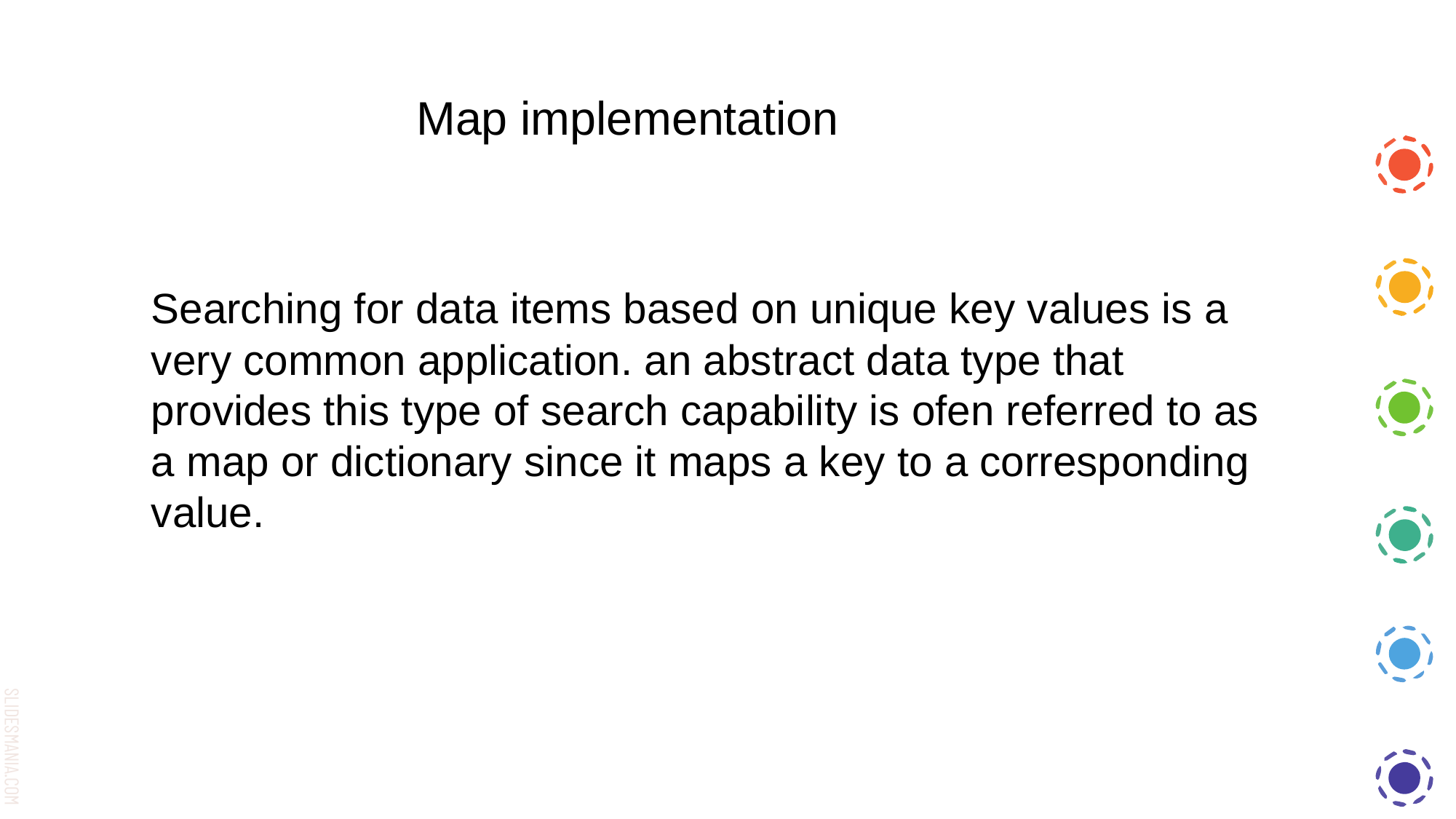

Map implementation
Searching for data items based on unique key values is a very common application. an abstract data type that provides this type of search capability is ofen referred to as a map or dictionary since it maps a key to a corresponding value.